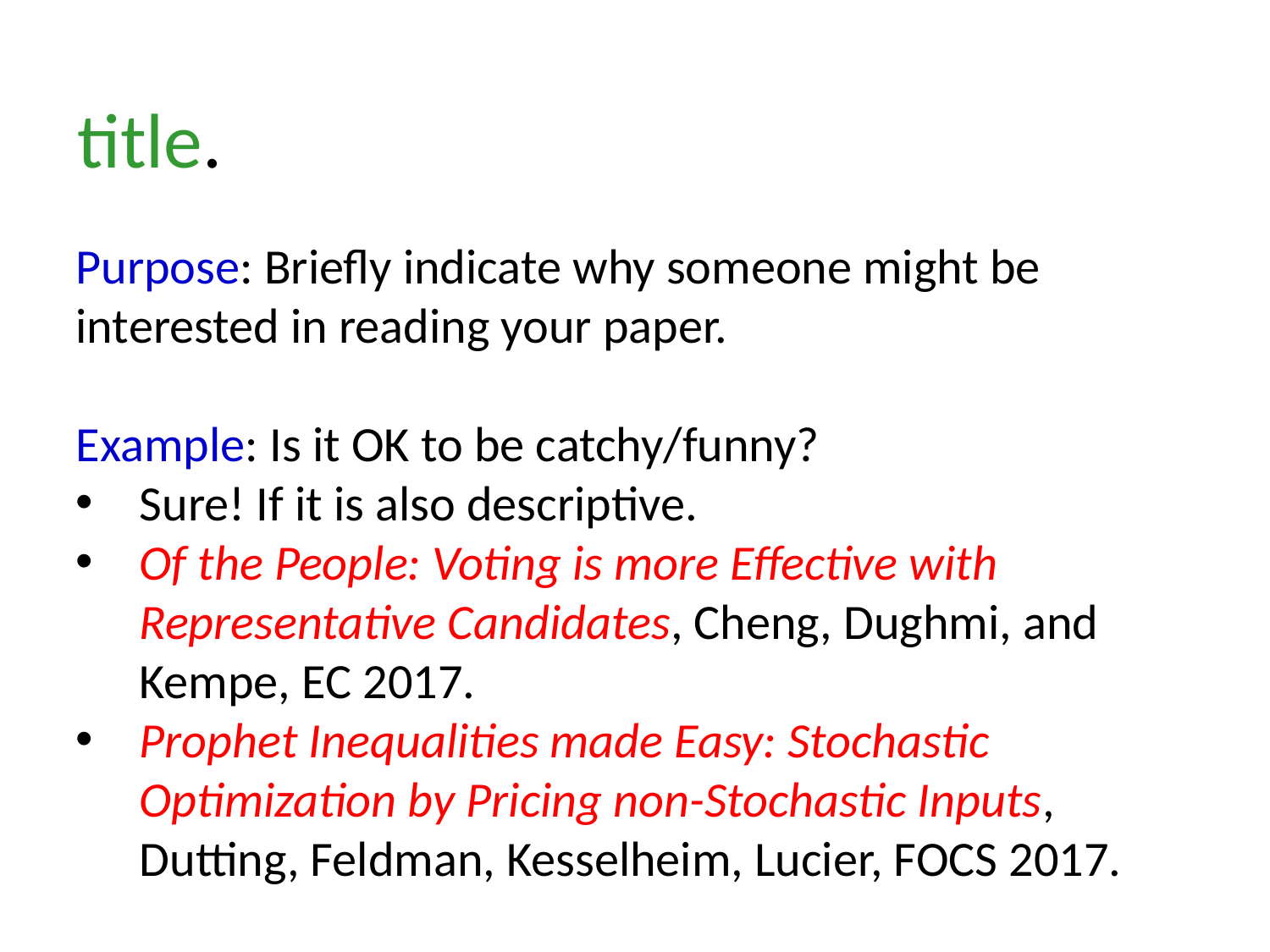

title.
Purpose: Briefly indicate why someone might be interested in reading your paper.

Example: Is it OK to be catchy/funny?
Sure! If it is also descriptive.
Of the People: Voting is more Effective with Representative Candidates, Cheng, Dughmi, and Kempe, EC 2017.
Prophet Inequalities made Easy: Stochastic Optimization by Pricing non-Stochastic Inputs, Dutting, Feldman, Kesselheim, Lucier, FOCS 2017.